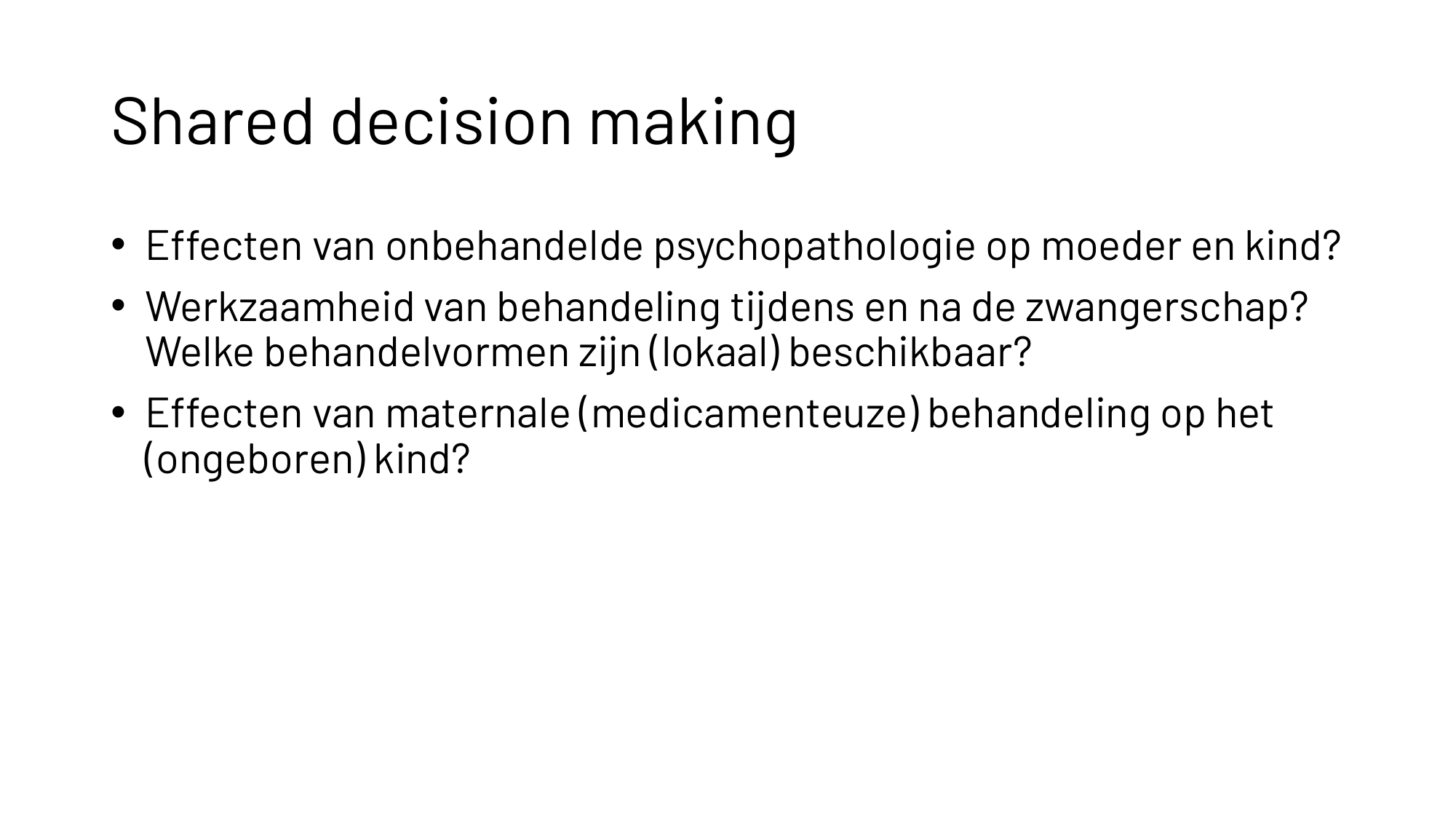

# Shared decision making
Effecten van onbehandelde psychopathologie op moeder en kind?
Werkzaamheid van behandeling tijdens en na de zwangerschap? Welke behandelvormen zijn (lokaal) beschikbaar?
Effecten van maternale (medicamenteuze) behandeling op het (ongeboren) kind?